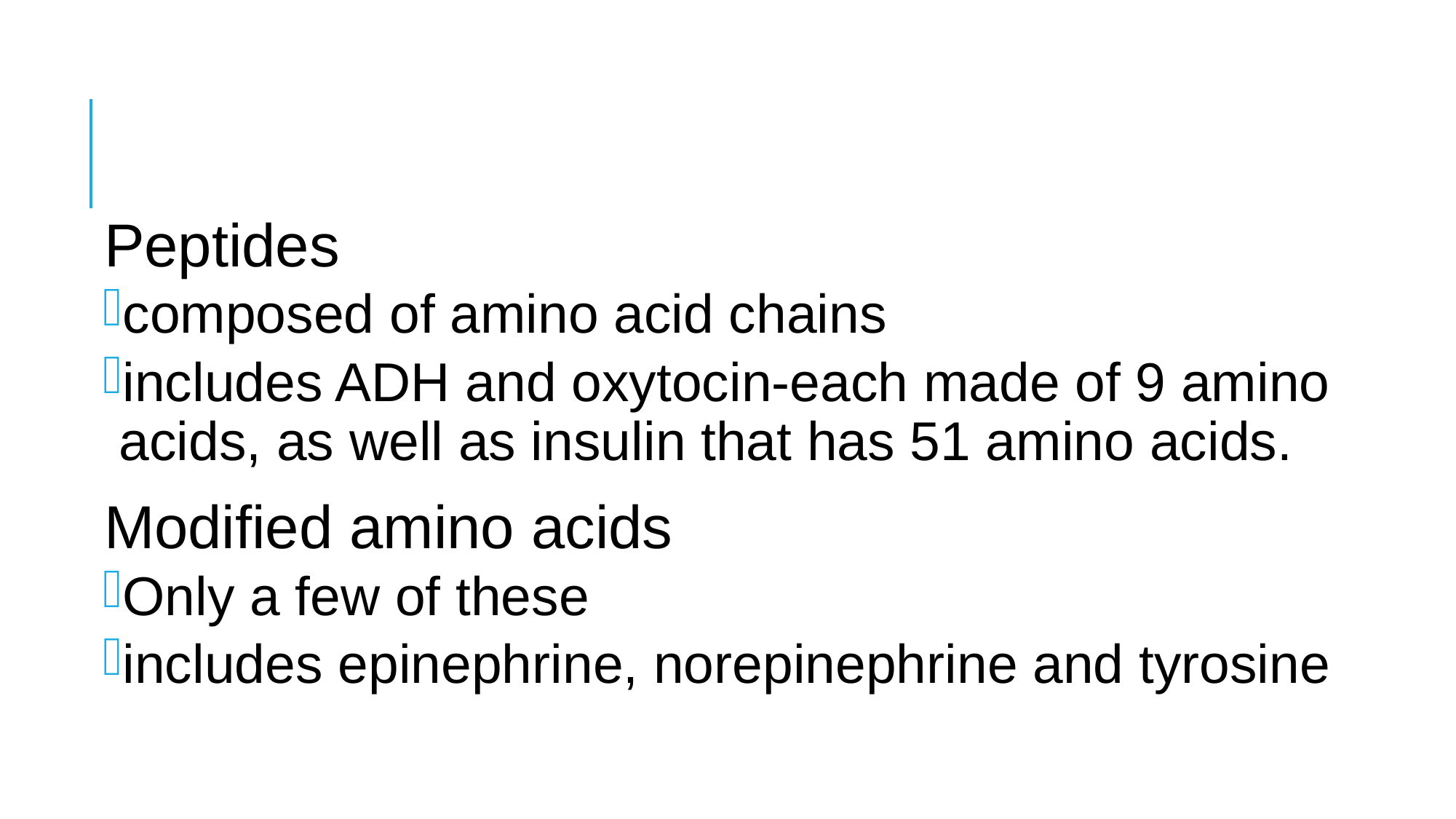

Peptides
composed of amino acid chains
includes ADH and oxytocin-each made of 9 amino acids, as well as insulin that has 51 amino acids.
Modified amino acids
Only a few of these
includes epinephrine, norepinephrine and tyrosine